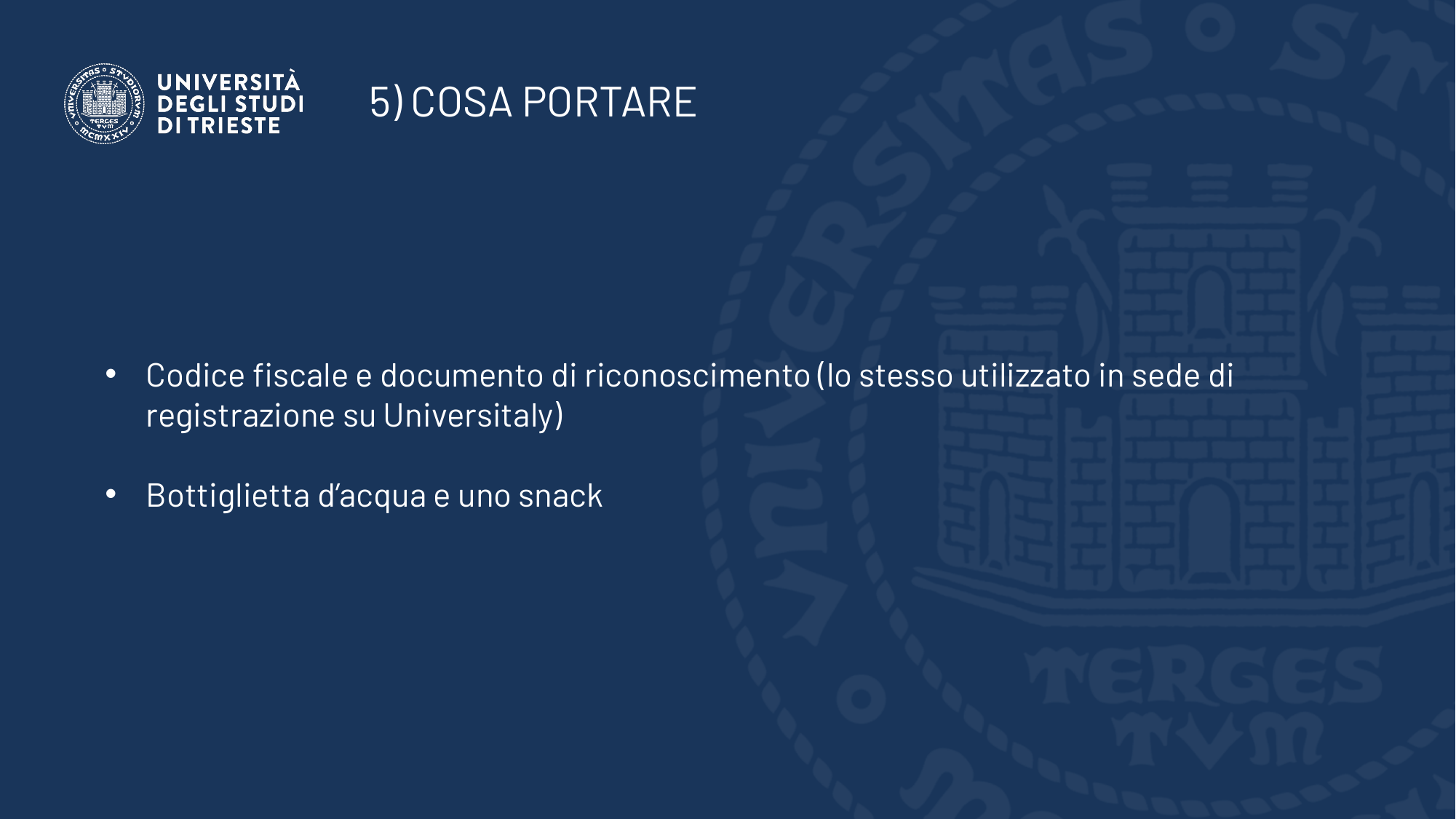

5) COSA PORTARE
Codice fiscale e documento di riconoscimento (lo stesso utilizzato in sede di registrazione su Universitaly)

Bottiglietta d’acqua e uno snack